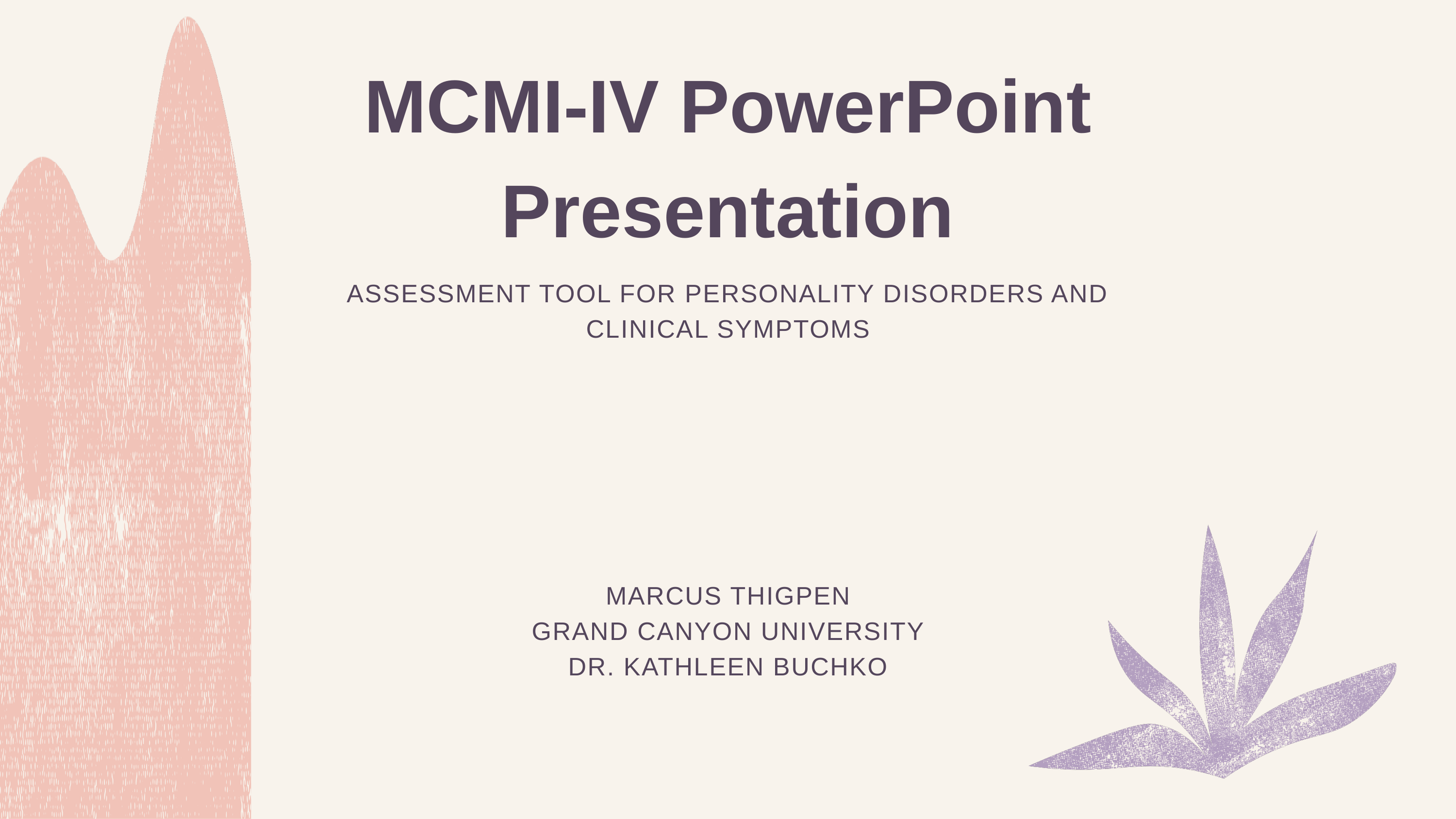

MCMI-IV PowerPoint Presentation

ASSESSMENT TOOL FOR PERSONALITY DISORDERS AND CLINICAL SYMPTOMS

MARCUS THIGPEN
GRAND CANYON UNIVERSITY
DR. KATHLEEN BUCHKO